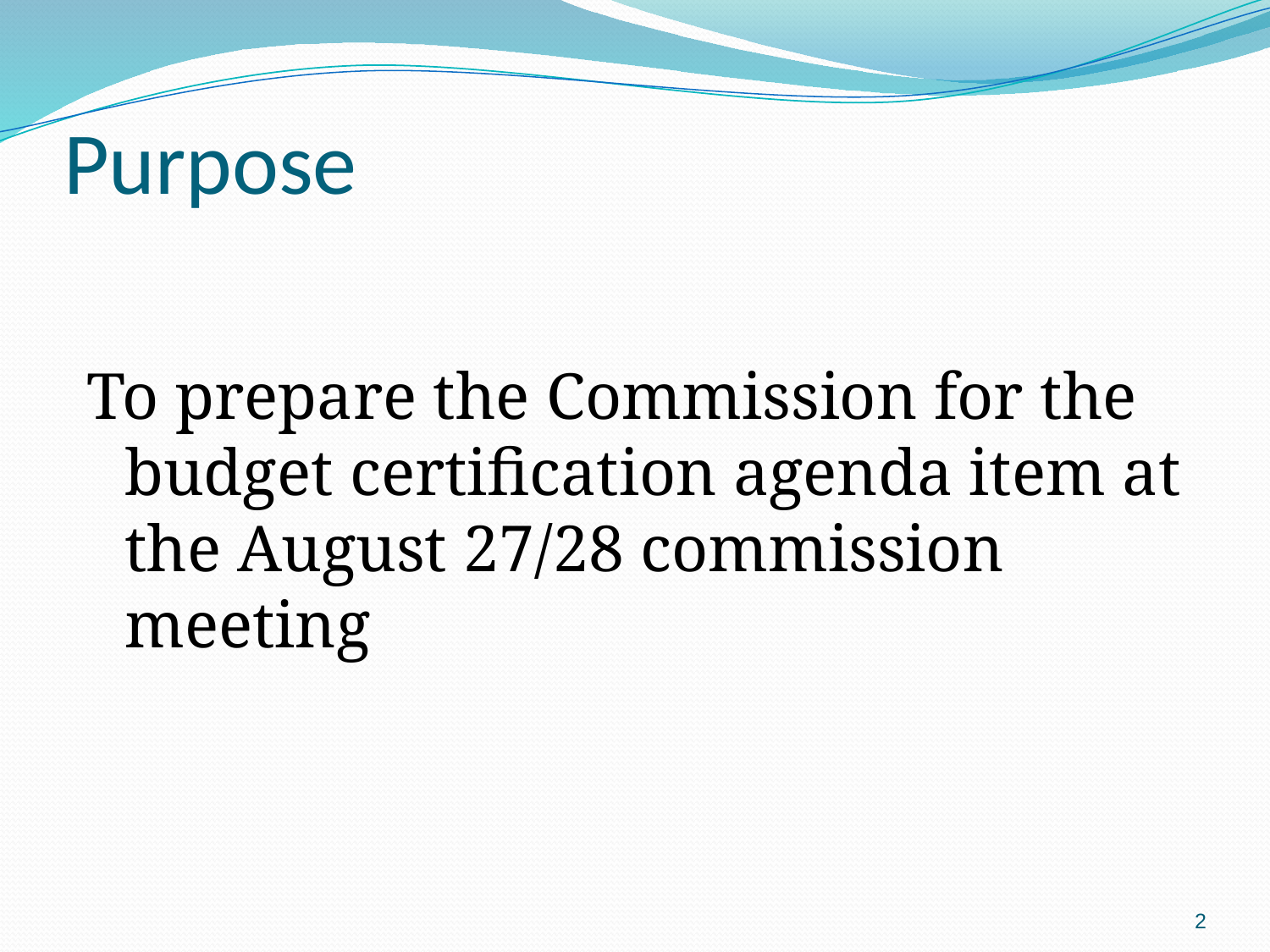

# Purpose
To prepare the Commission for the budget certification agenda item at the August 27/28 commission meeting

2